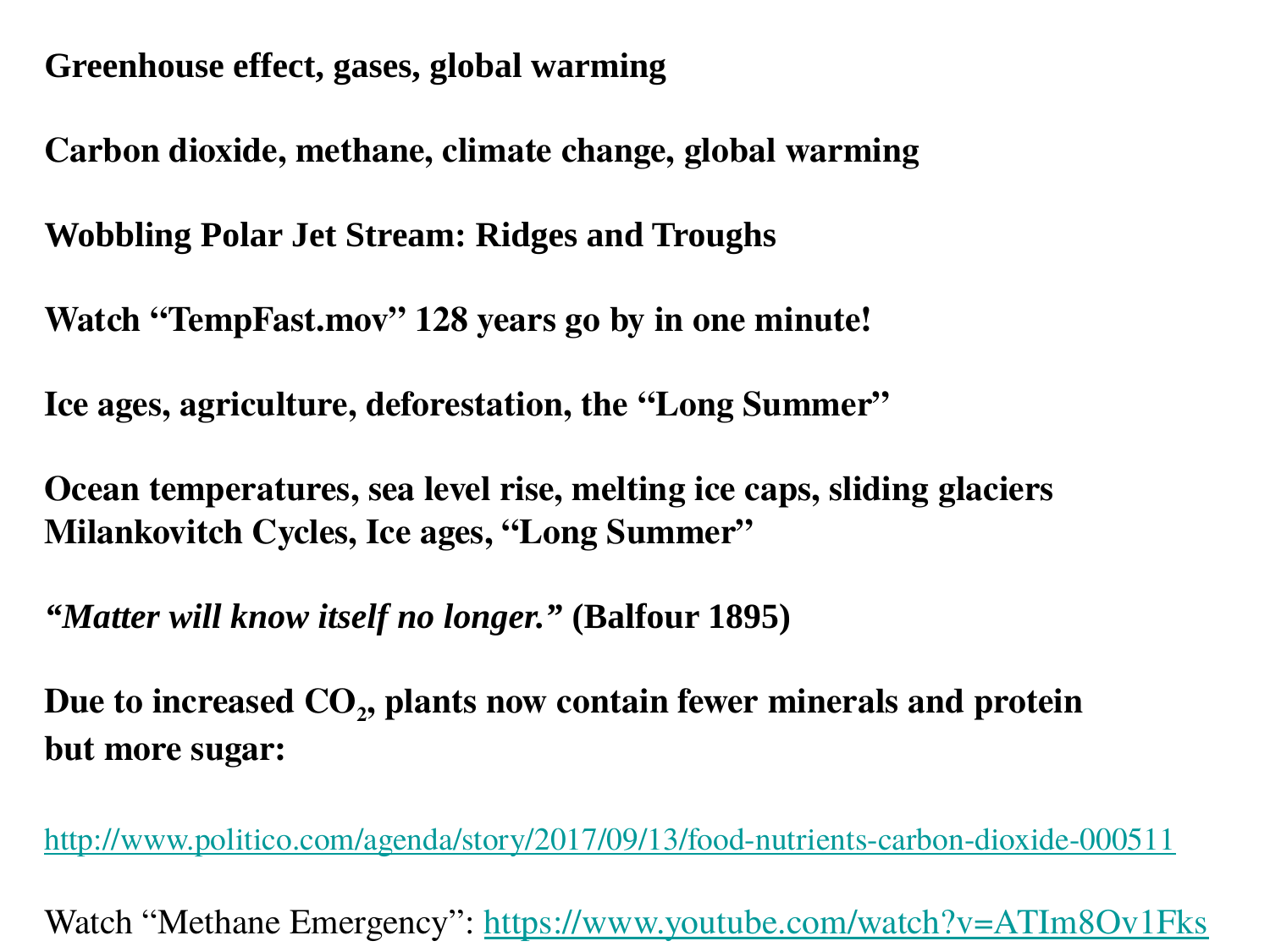

Greenhouse effect, gases, global warming

Carbon dioxide, methane, climate change, global warming
Wobbling Polar Jet Stream: Ridges and Troughs
Watch “TempFast.mov” 128 years go by in one minute!
Ice ages, agriculture, deforestation, the “Long Summer”
Ocean temperatures, sea level rise, melting ice caps, sliding glaciers
Milankovitch Cycles, Ice ages, “Long Summer”

“Matter will know itself no longer.” (Balfour 1895)
Due to increased CO2, plants now contain fewer minerals and protein
but more sugar:
http://www.politico.com/agenda/story/2017/09/13/food-nutrients-carbon-dioxide-000511
Watch “Methane Emergency”: https://www.youtube.com/watch?v=ATIm8Ov1Fks